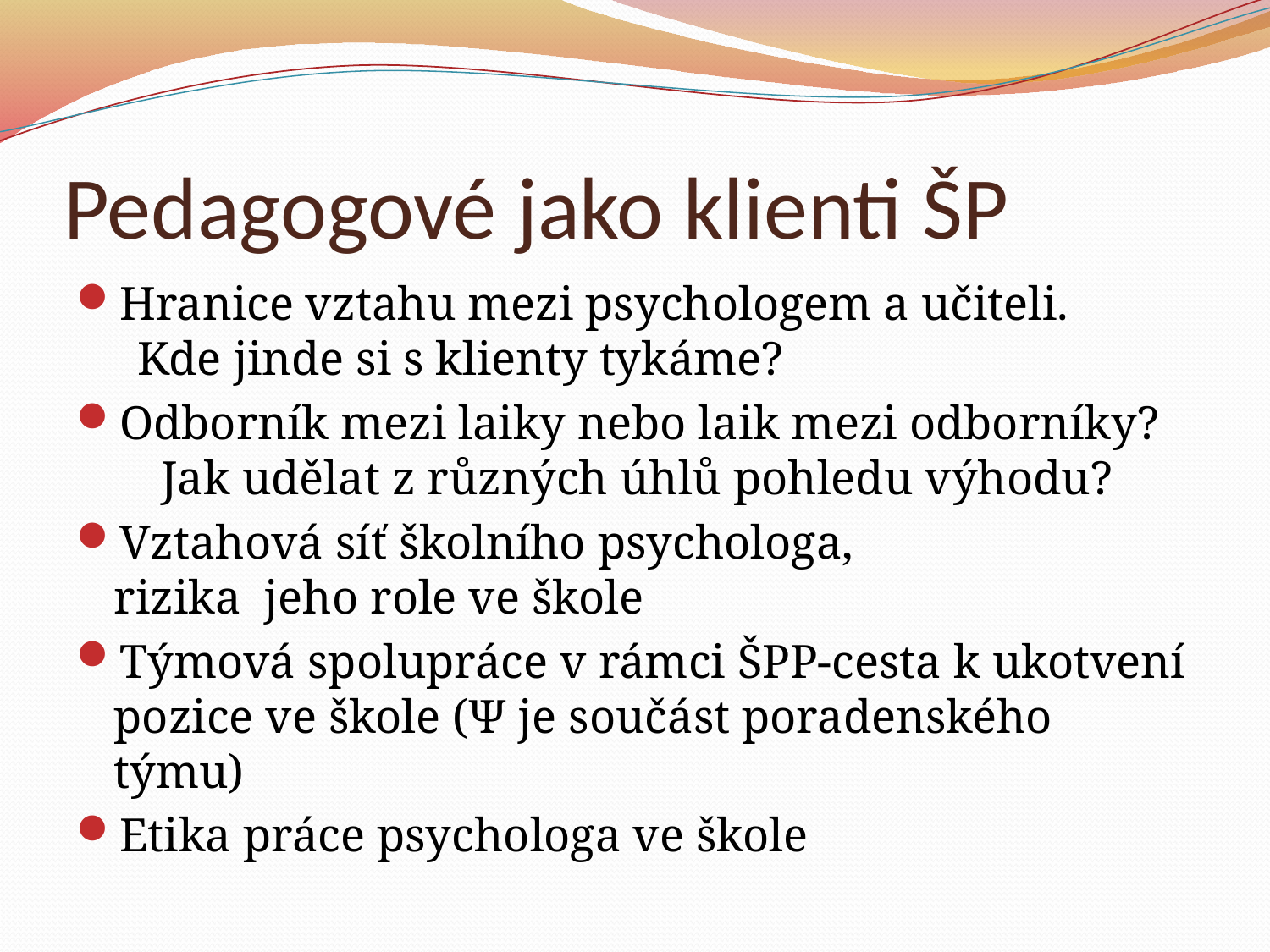

# Pedagogové jako klienti ŠP
Hranice vztahu mezi psychologem a učiteli.             Kde jinde si s klienty tykáme?
Odborník mezi laiky nebo laik mezi odborníky?       Jak udělat z různých úhlů pohledu výhodu?
Vztahová síť školního psychologa,                            rizika  jeho role ve škole
Týmová spolupráce v rámci ŠPP-cesta k ukotvení pozice ve škole (Ψ je součást poradenského týmu)
Etika práce psychologa ve škole